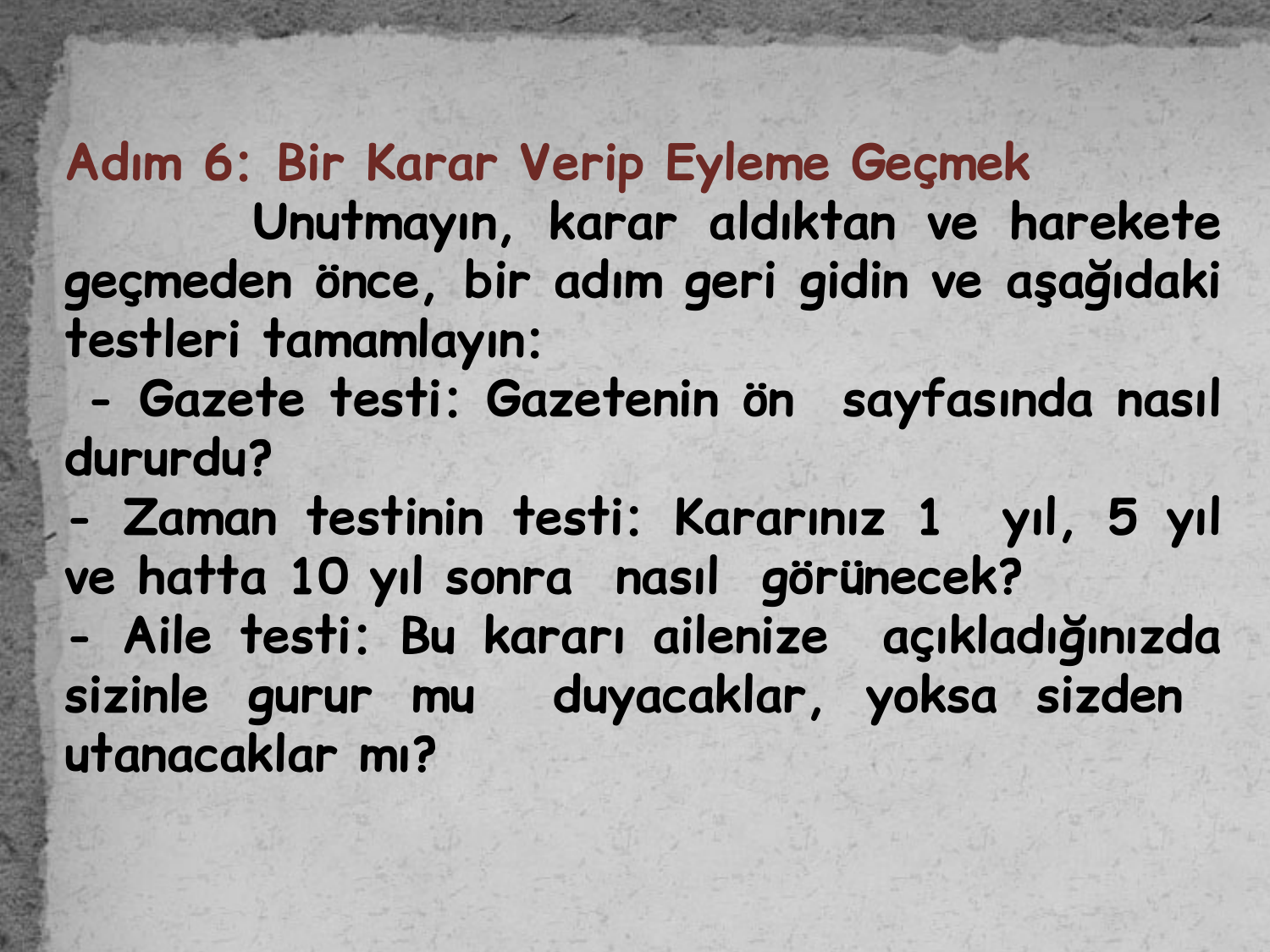

Adım 6: Bir Karar Verip Eyleme Geçmek
      Unutmayın, karar aldıktan ve harekete geçmeden önce, bir adım geri gidin ve aşağıdaki testleri tamamlayın:
 - Gazete testi: Gazetenin ön  sayfasında nasıl dururdu?
- Zaman testinin testi: Kararınız 1  yıl, 5 yıl ve hatta 10 yıl sonra  nasıl  görünecek?
- Aile testi: Bu kararı ailenize  açıkladığınızda sizinle gurur mu  duyacaklar, yoksa sizden  utanacaklar mı?